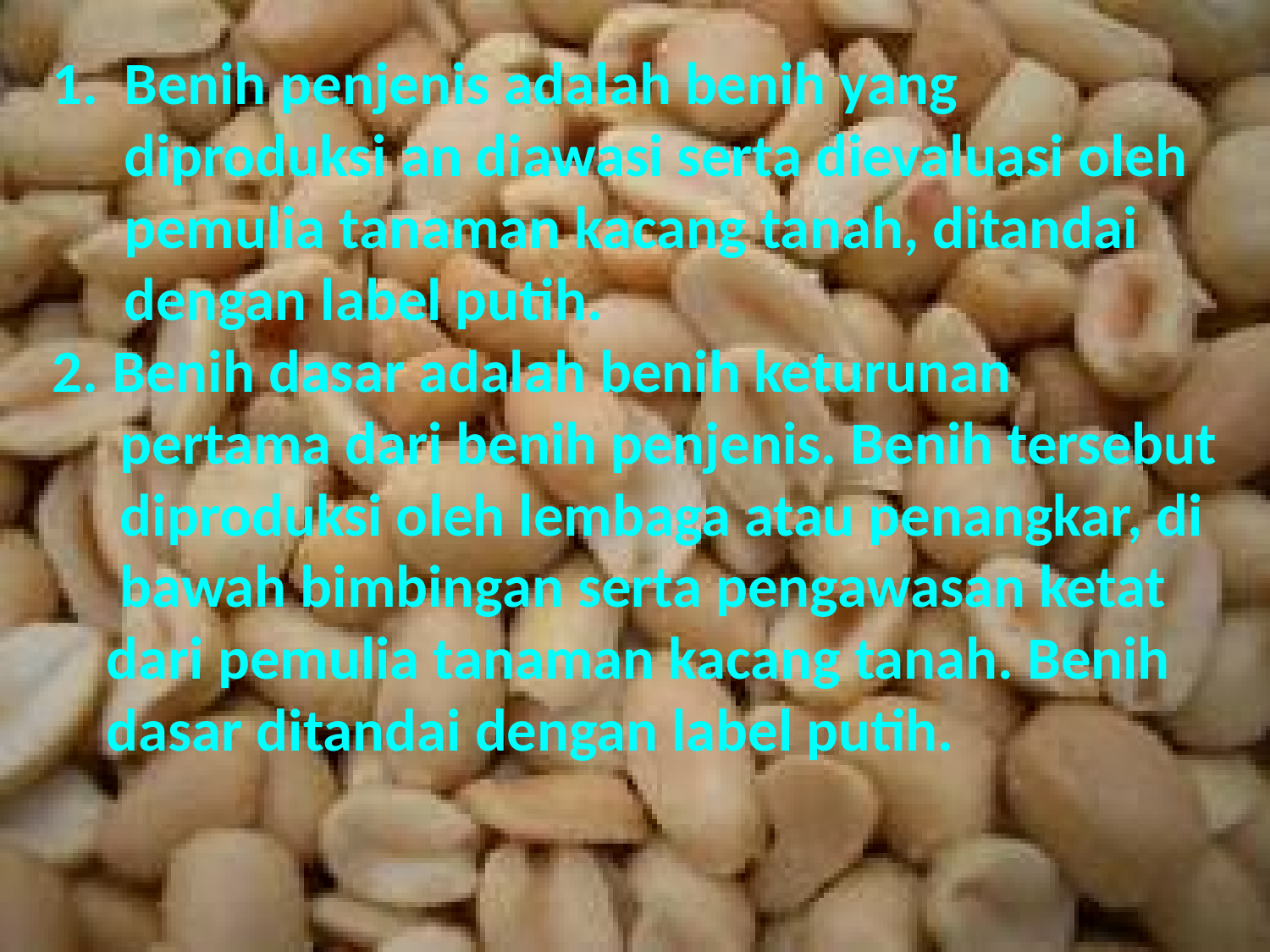

Benih penjenis adalah benih yang diproduksi an diawasi serta dievaluasi oleh pemulia tanaman kacang tanah, ditandai dengan label putih.
2. Benih dasar adalah benih keturunan
     pertama dari benih penjenis. Benih tersebut
     diproduksi oleh lembaga atau penangkar, di
     bawah bimbingan serta pengawasan ketat
    dari pemulia tanaman kacang tanah. Benih
    dasar ditandai dengan label putih.